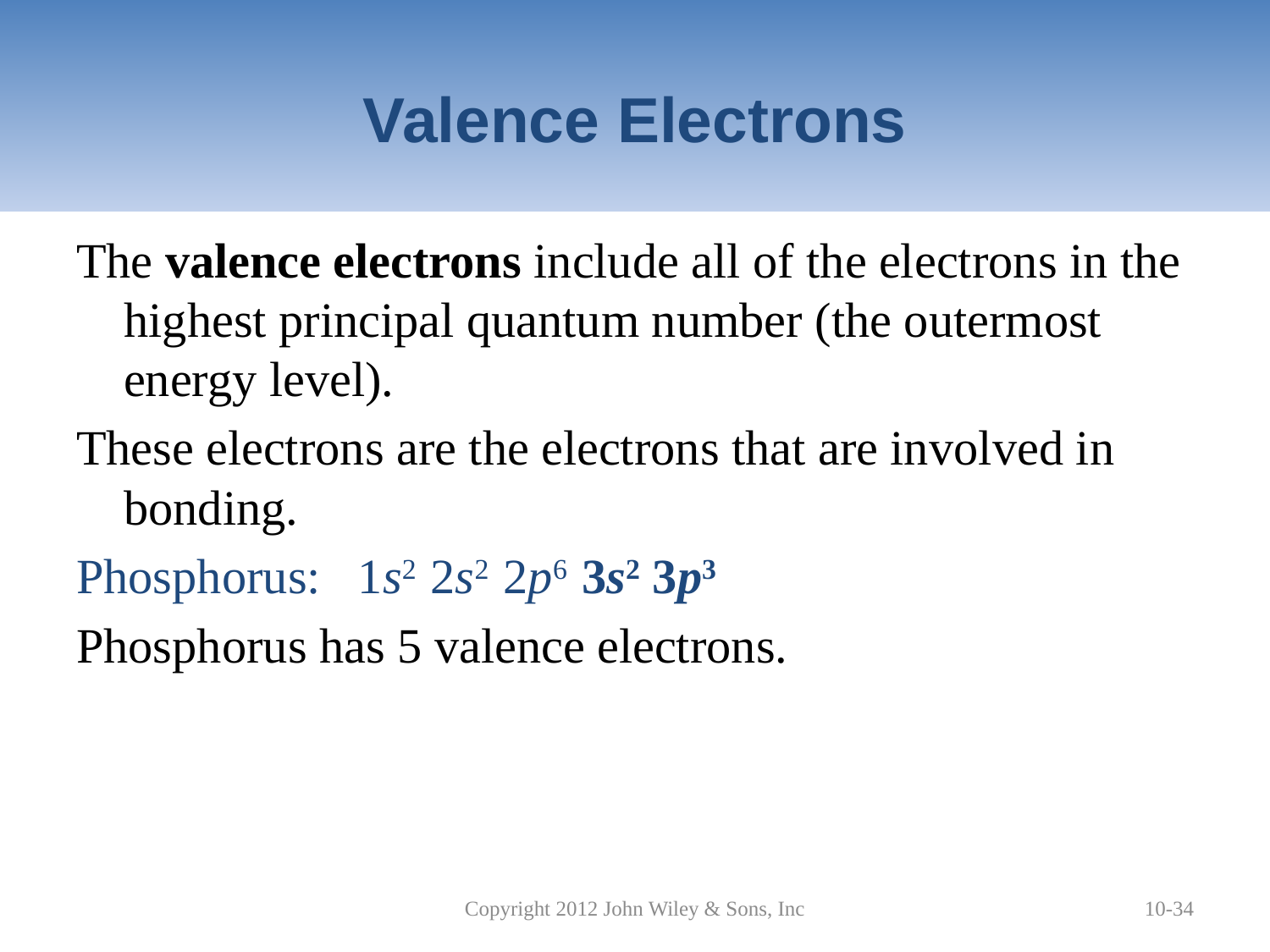

# Valence Electrons
The valence electrons include all of the electrons in the highest principal quantum number (the outermost energy level).
These electrons are the electrons that are involved in bonding.
Phosphorus:   1s2  2s2  2p6  3s2 3p3
Phosphorus has 5 valence electrons.
Copyright 2012 John Wiley & Sons, Inc
10-34